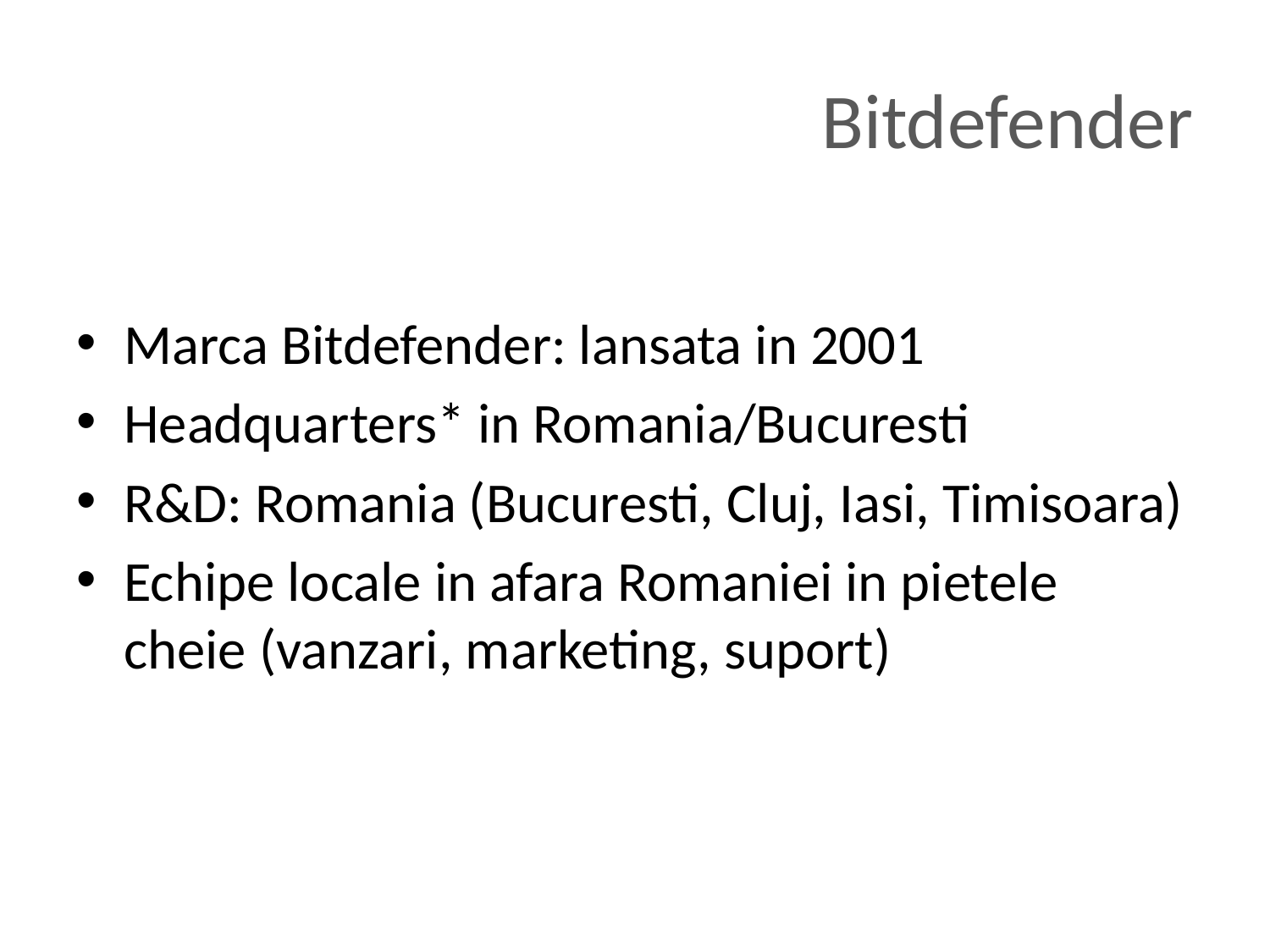

# Bitdefender

Marca Bitdefender: lansata in 2001
Headquarters* in Romania/Bucuresti
R&D: Romania (Bucuresti, Cluj, Iasi, Timisoara)
Echipe locale in afara Romaniei in pietele cheie (vanzari, marketing, suport)